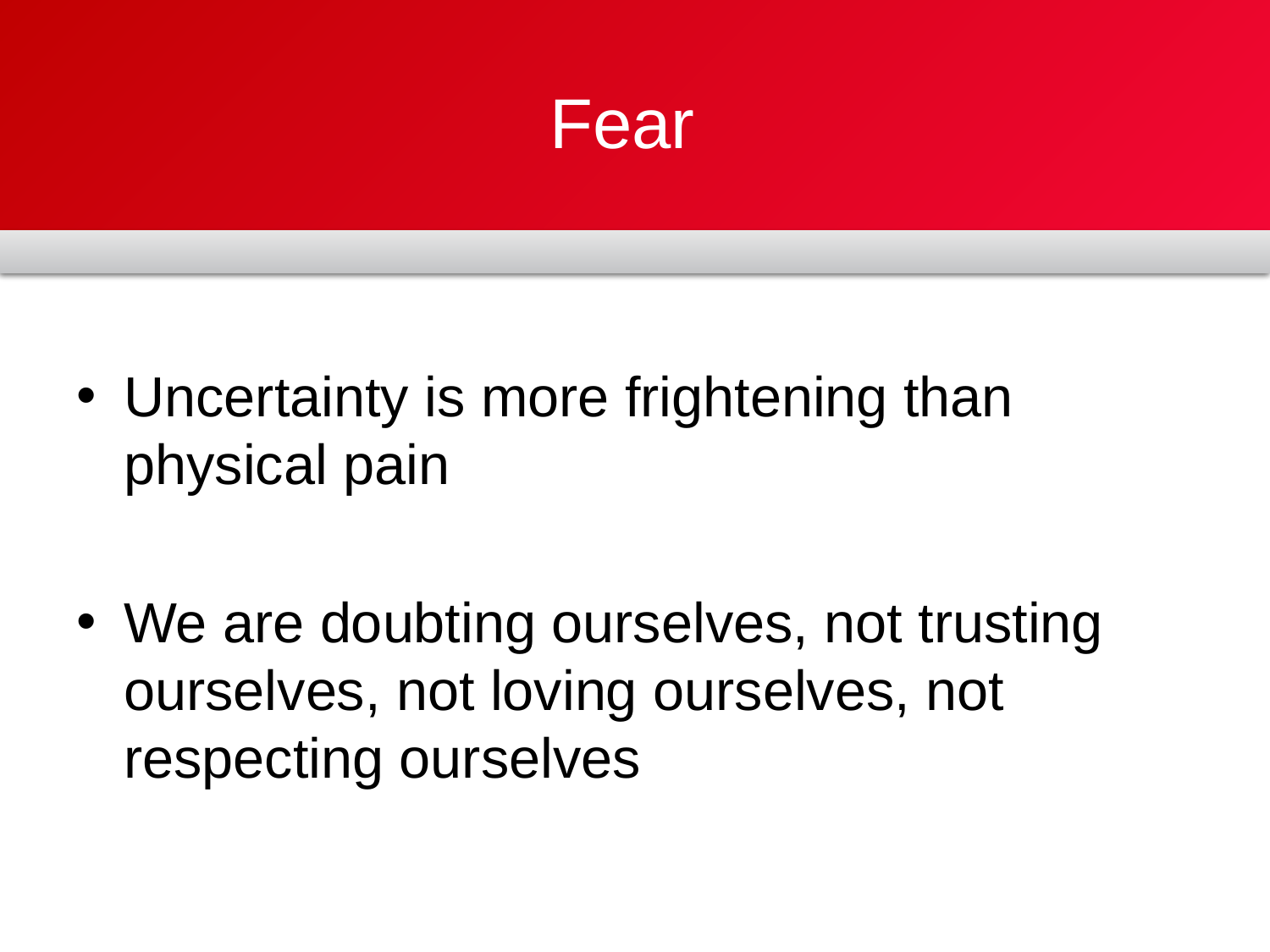

# Fear
Uncertainty is more frightening than physical pain

We are doubting ourselves, not trusting ourselves, not loving ourselves, not respecting ourselves